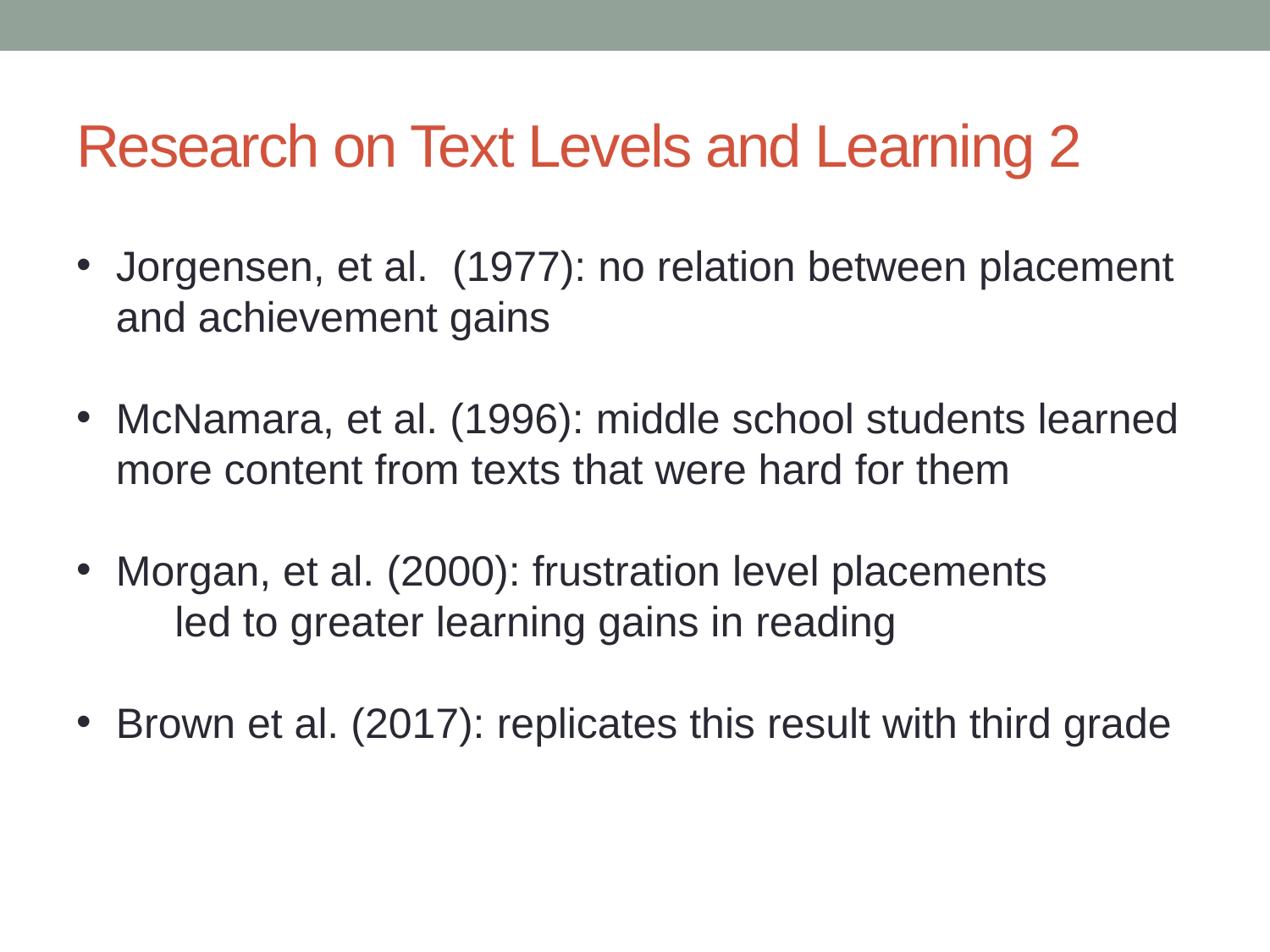

# Research on Text Levels and Learning 2
Jorgensen, et al.  (1977): no relation between placement and achievement gains

McNamara, et al. (1996): middle school students learned more content from texts that were hard for them

Morgan, et al. (2000): frustration level placements                  led to greater learning gains in reading

Brown et al. (2017): replicates this result with third grade